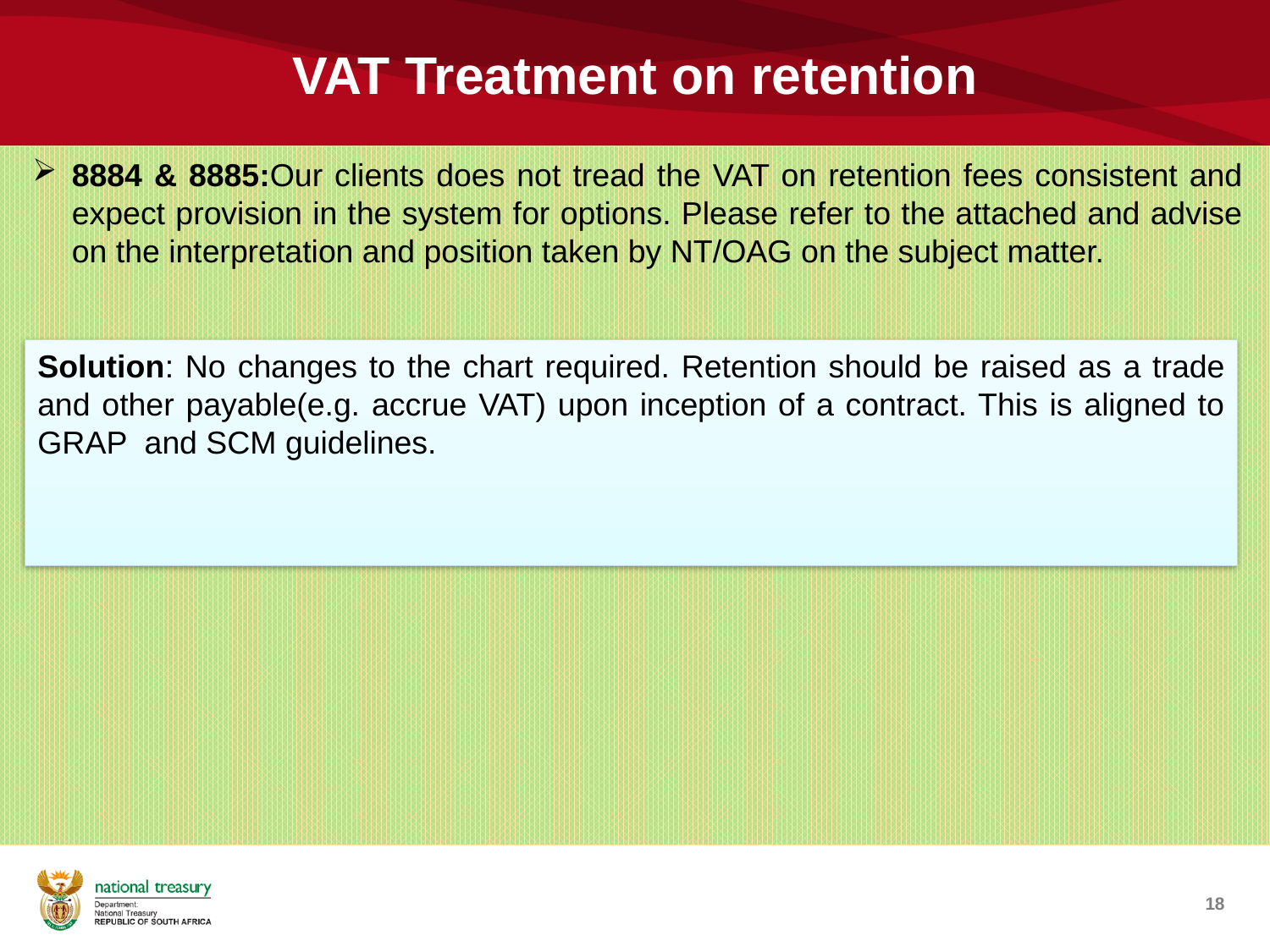

# VAT Treatment on retention

8884 & 8885:Our clients does not tread the VAT on retention fees consistent and expect provision in the system for options. Please refer to the attached and advise on the interpretation and position taken by NT/OAG on the subject matter.
Solution: No changes to the chart required. Retention should be raised as a trade and other payable(e.g. accrue VAT) upon inception of a contract. This is aligned to GRAP  and SCM guidelines.
18